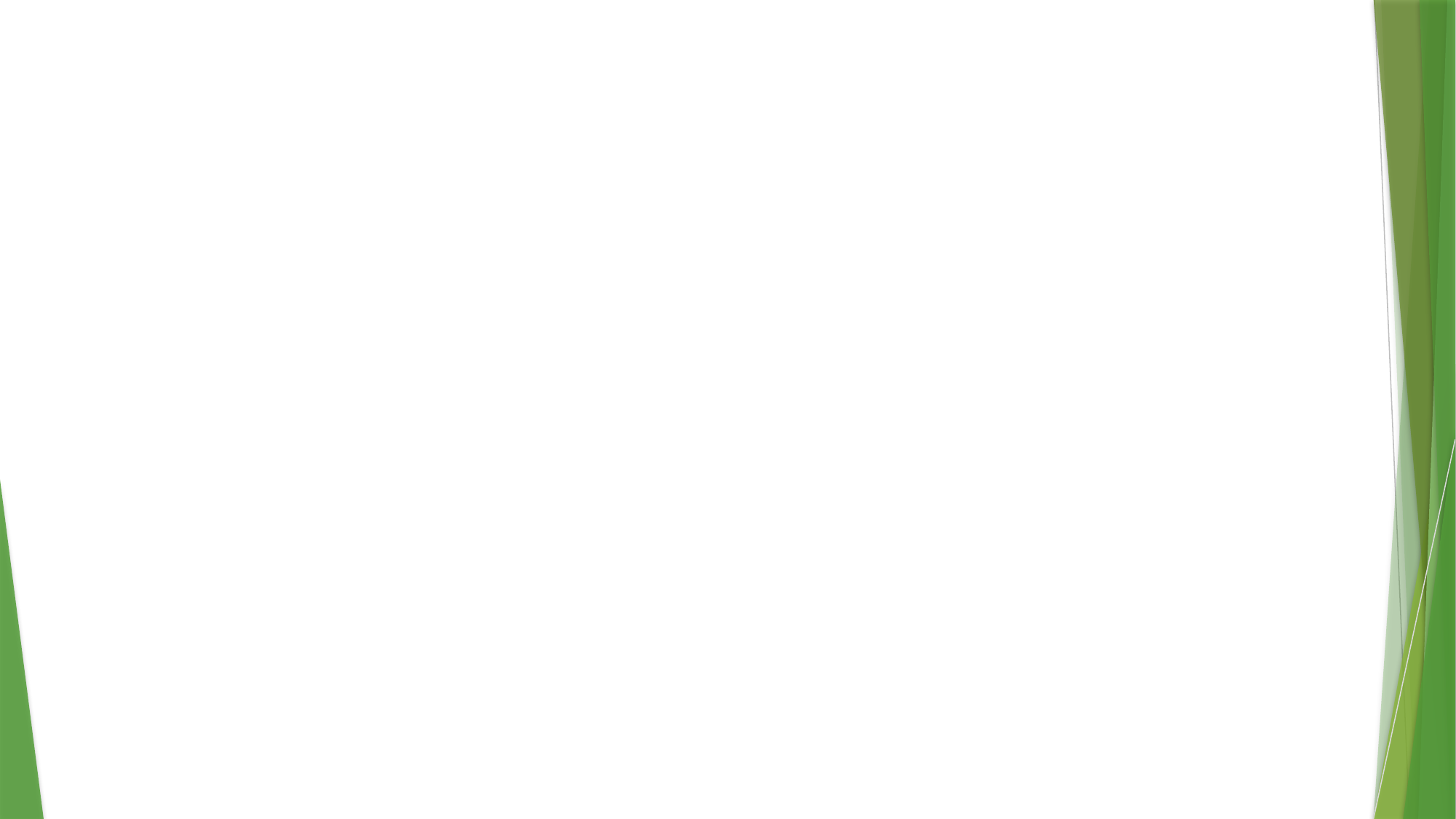

# Examples of ADA implementation in schools
Antony, an 11-year-old with epilepsy, has a service animal named Oscar, who is trained to alert Antony to oncoming seizures. Antony is starting a new school and when his parents enroll him, they tell the elementary school that Antony will be bringing Oscar to school. As a modification to school district policies, his new elementary school allows Oscar to accompany Antony everywhere he goes.
Barret is a 7th grader who uses a cochlear implant to hear.  Even with his cochlear implant, Barret cannot hear everything and uses lip reading and educated guesses to fill in the gaps.  It is especially difficult for Barret to hear what is being said at school assemblies, so his school agrees to provide Communication Access Realtime Translation (CART), a service that displays words on a large screen as they are spoken, during the assemblies.
35